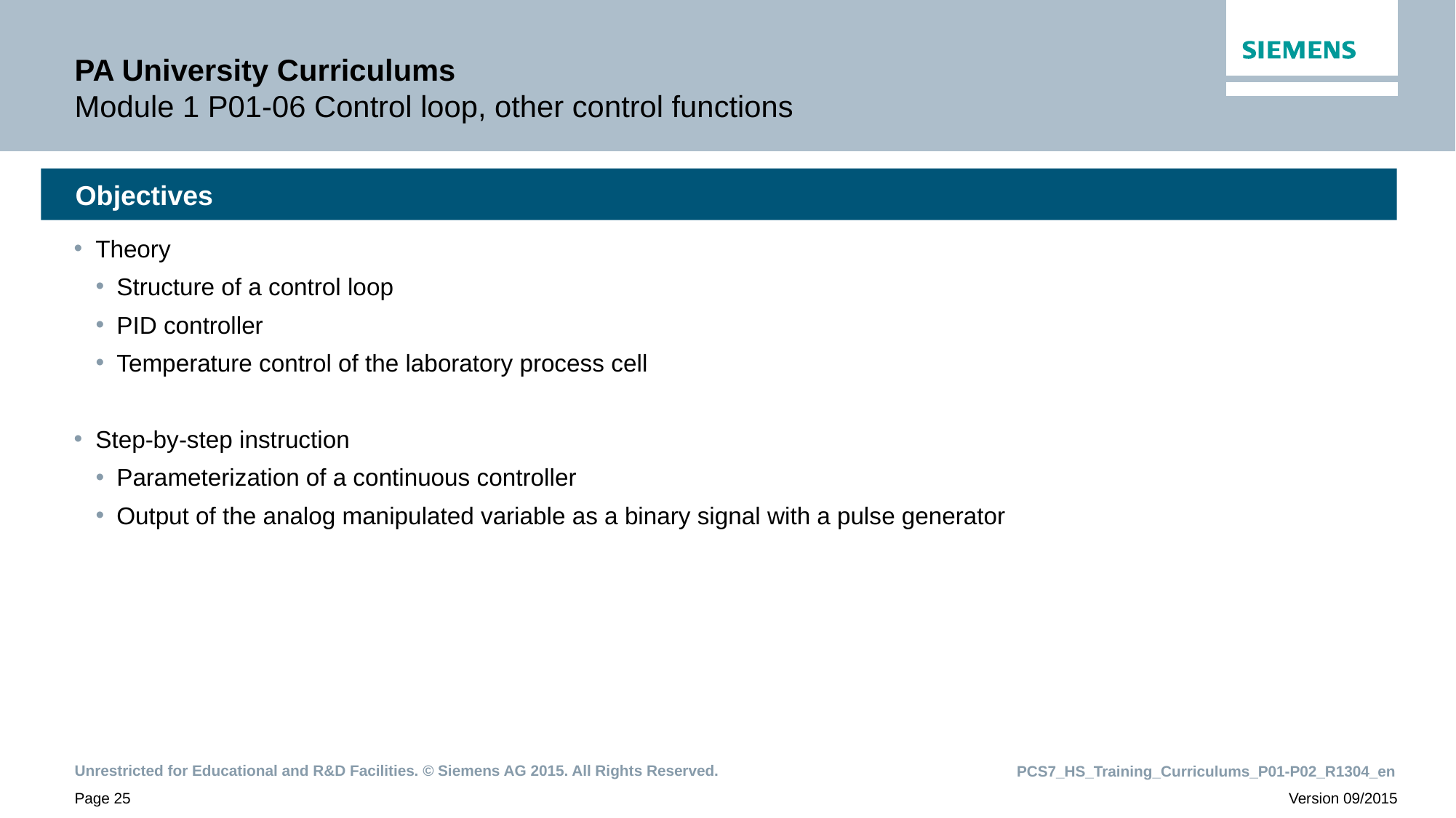

# PA University Curriculums Module 1 P01-06 Control loop, other control functions
Objectives
Theory
Structure of a control loop
PID controller
Temperature control of the laboratory process cell

Step-by-step instruction
Parameterization of a continuous controller
Output of the analog manipulated variable as a binary signal with a pulse generator